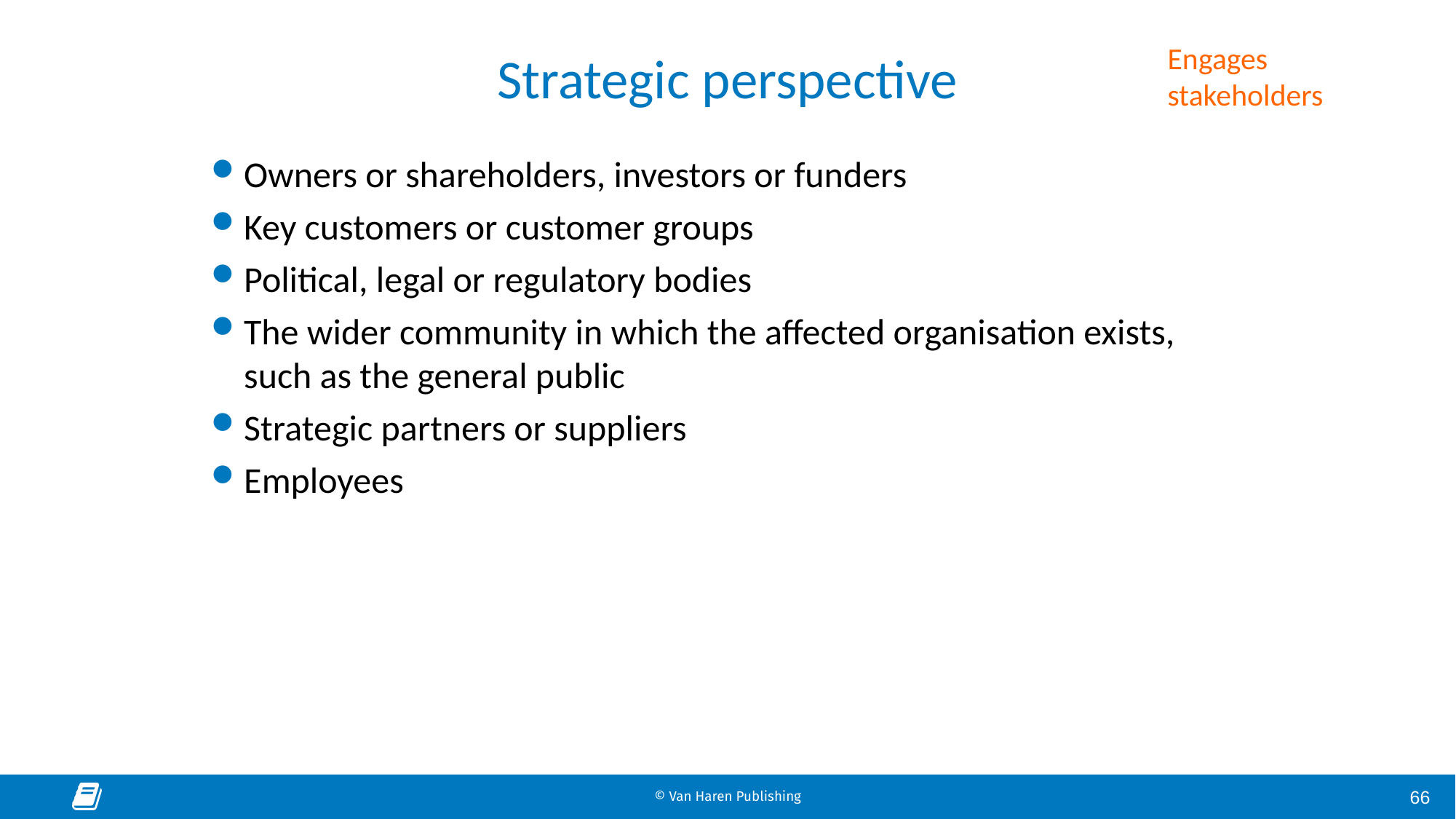

# Strategic perspective
Engages stakeholders
Owners or shareholders, investors or funders
Key customers or customer groups
Political, legal or regulatory bodies
The wider community in which the affected organisation exists, such as the general public
Strategic partners or suppliers
Employees